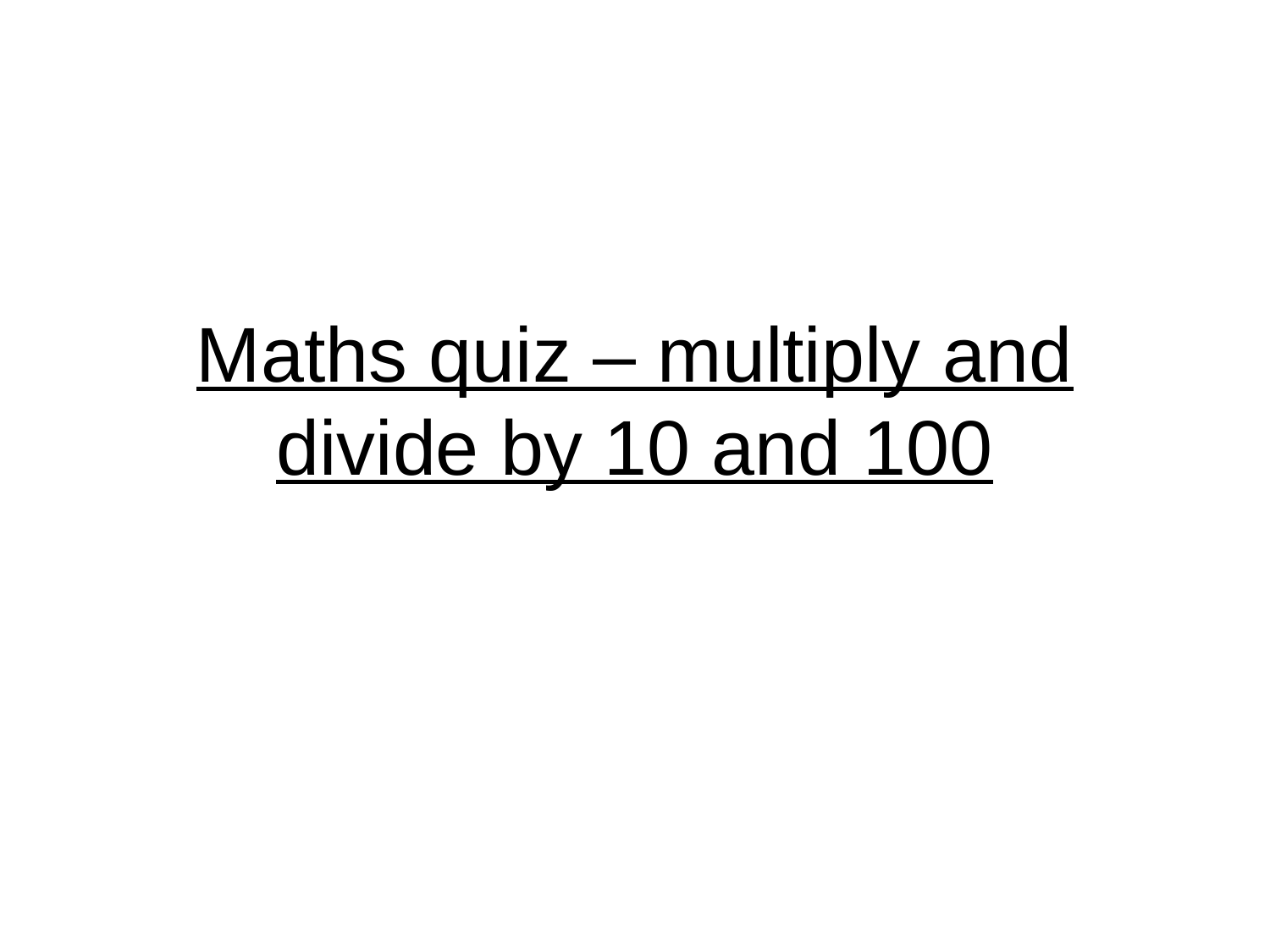

# Maths quiz – multiply and divide by 10 and 100